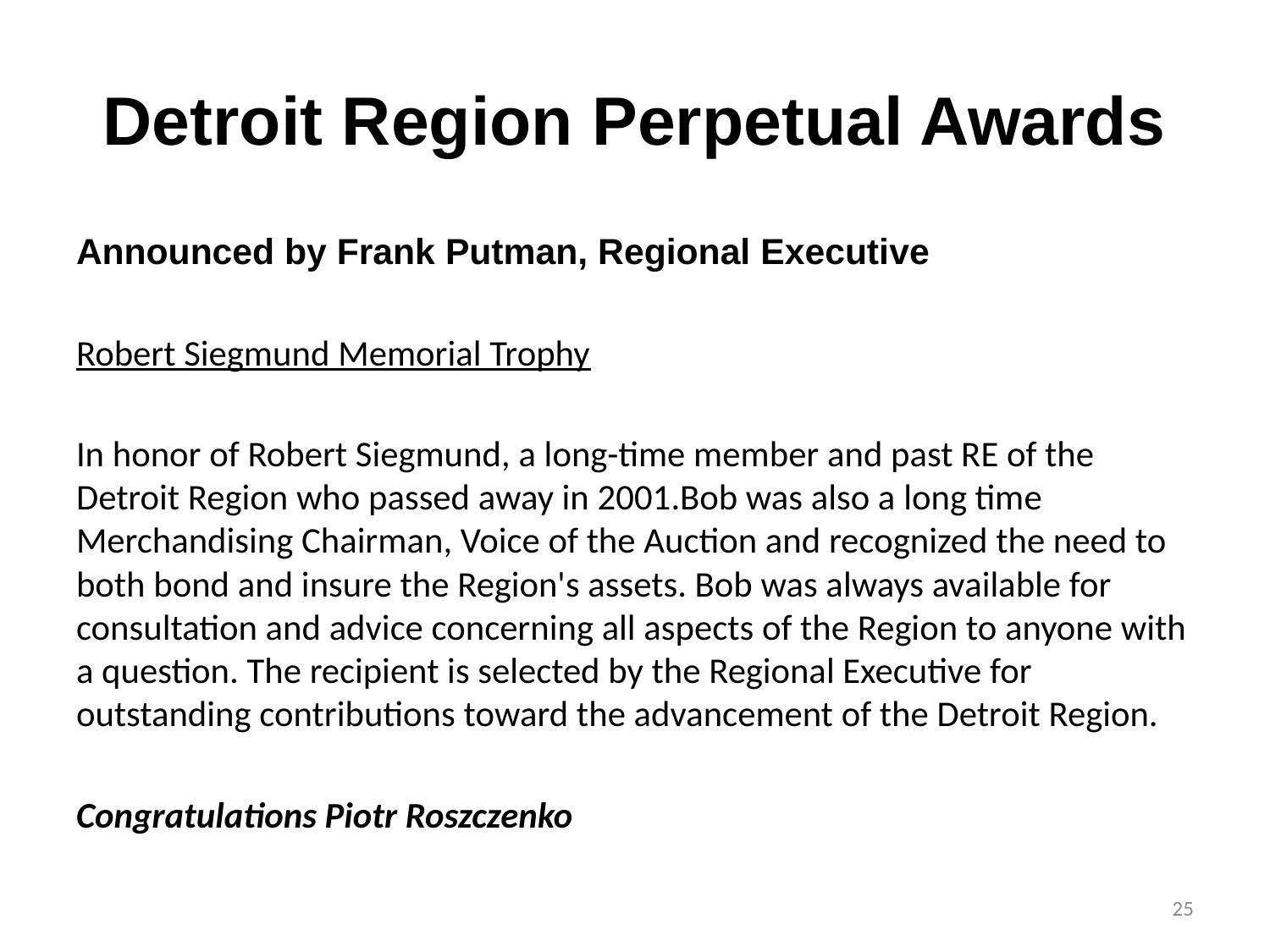

# Detroit Region Perpetual Awards
Announced by Frank Putman, Regional Executive

Robert Siegmund Memorial Trophy

In honor of Robert Siegmund, a long-time member and past RE of the Detroit Region who passed away in 2001.Bob was also a long time Merchandising Chairman, Voice of the Auction and recognized the need to both bond and insure the Region's assets. Bob was always available for consultation and advice concerning all aspects of the Region to anyone with a question. The recipient is selected by the Regional Executive for outstanding contributions toward the advancement of the Detroit Region.

Congratulations Piotr Roszczenko

25